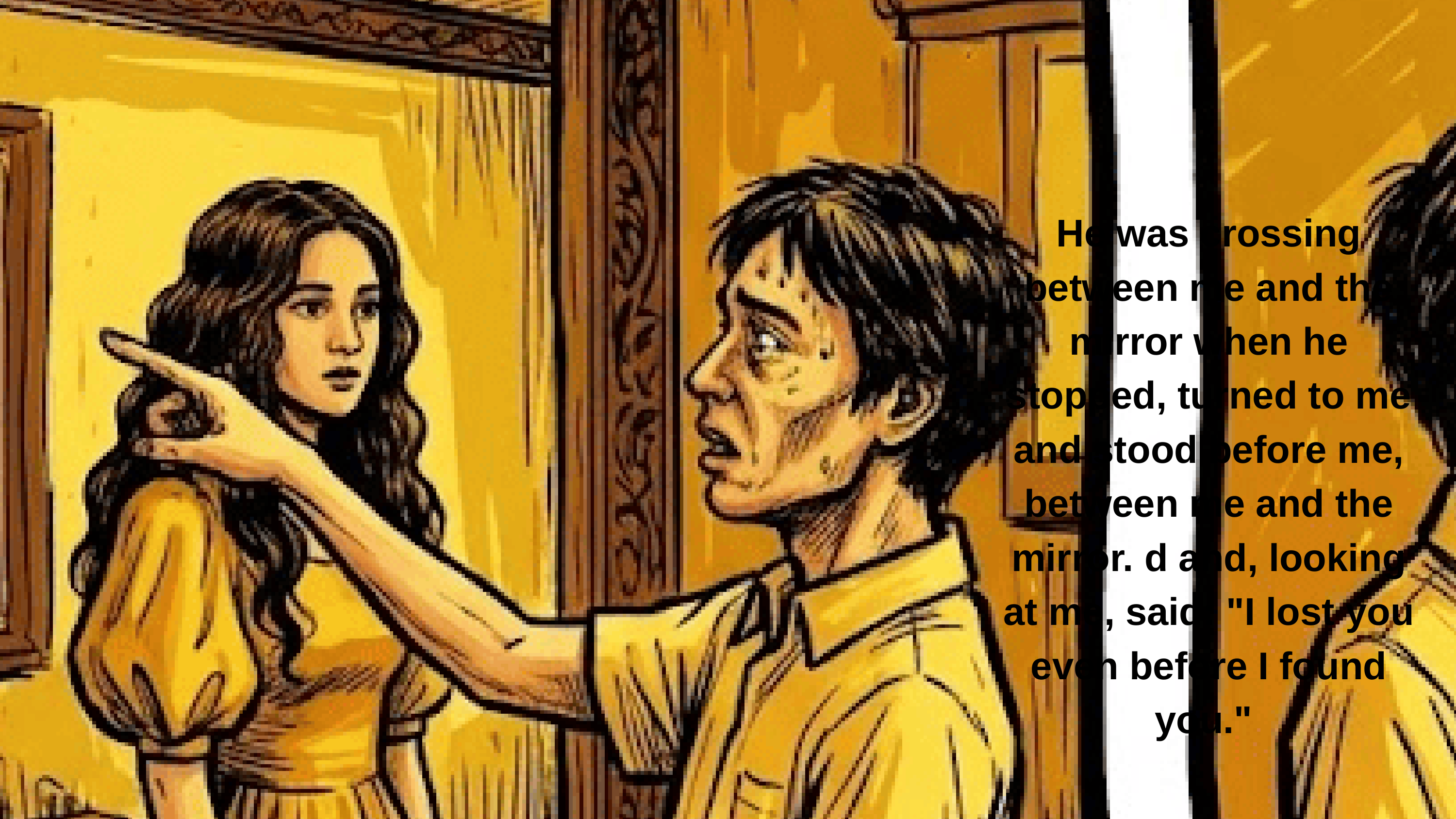

He was crossing between me and the mirror when he stopped, turned to me and stood before me, between me and the mirror. d and, looking at me, said: "I lost you even before I found you."